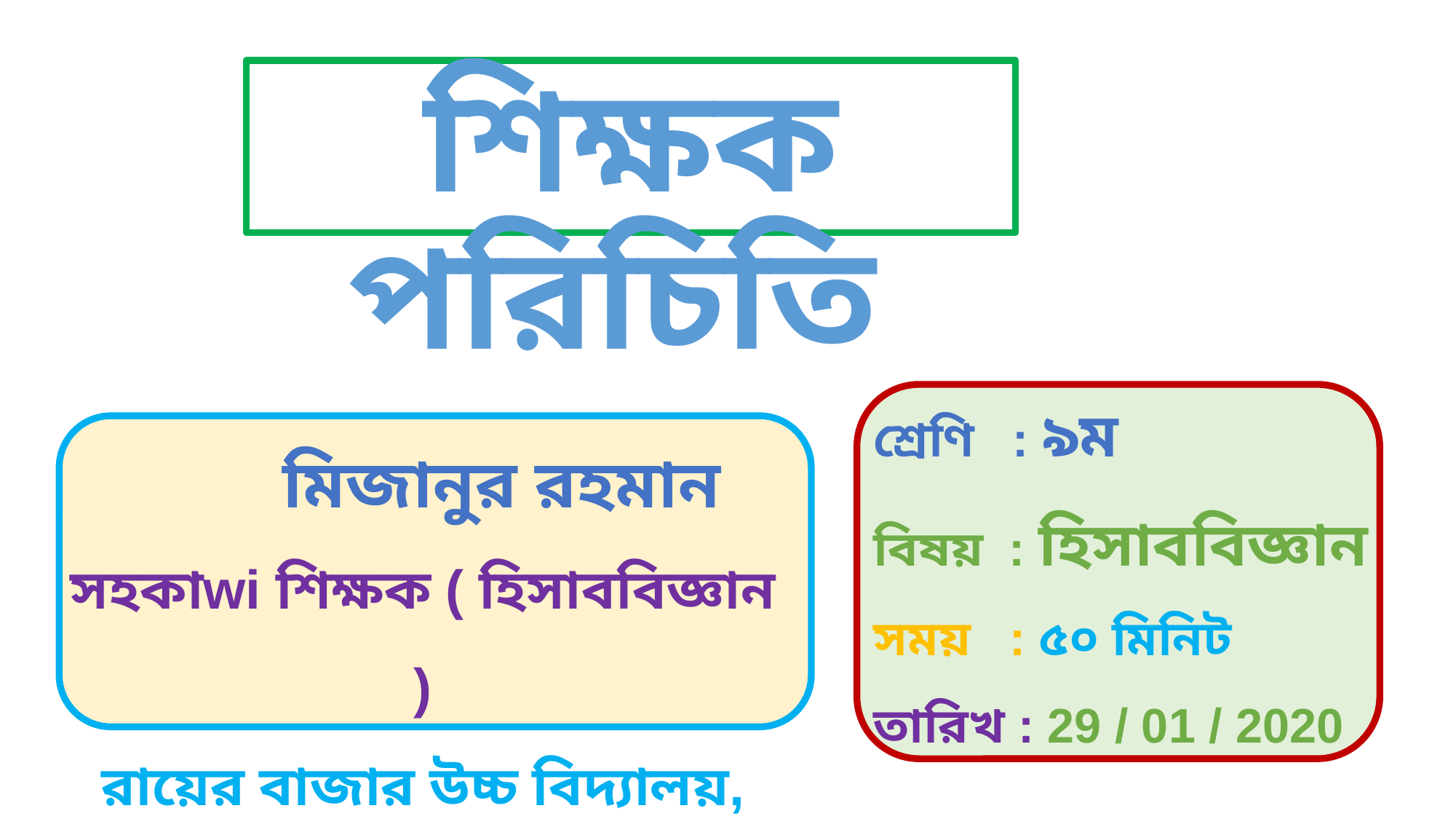

শিক্ষক পরিচিতি
শ্রেণি   : ৯ম
বিষয়  : হিসাববিজ্ঞান
সময়   : ৫০ মিনিট
তারিখ : 29 / 01 / 2020

               মিজানুর রহমান
সহকাwi শিক্ষক ( হিসাববিজ্ঞান )
রায়ের বাজার উচ্চ বিদ্যালয়, ঢাকা - ১২০৯